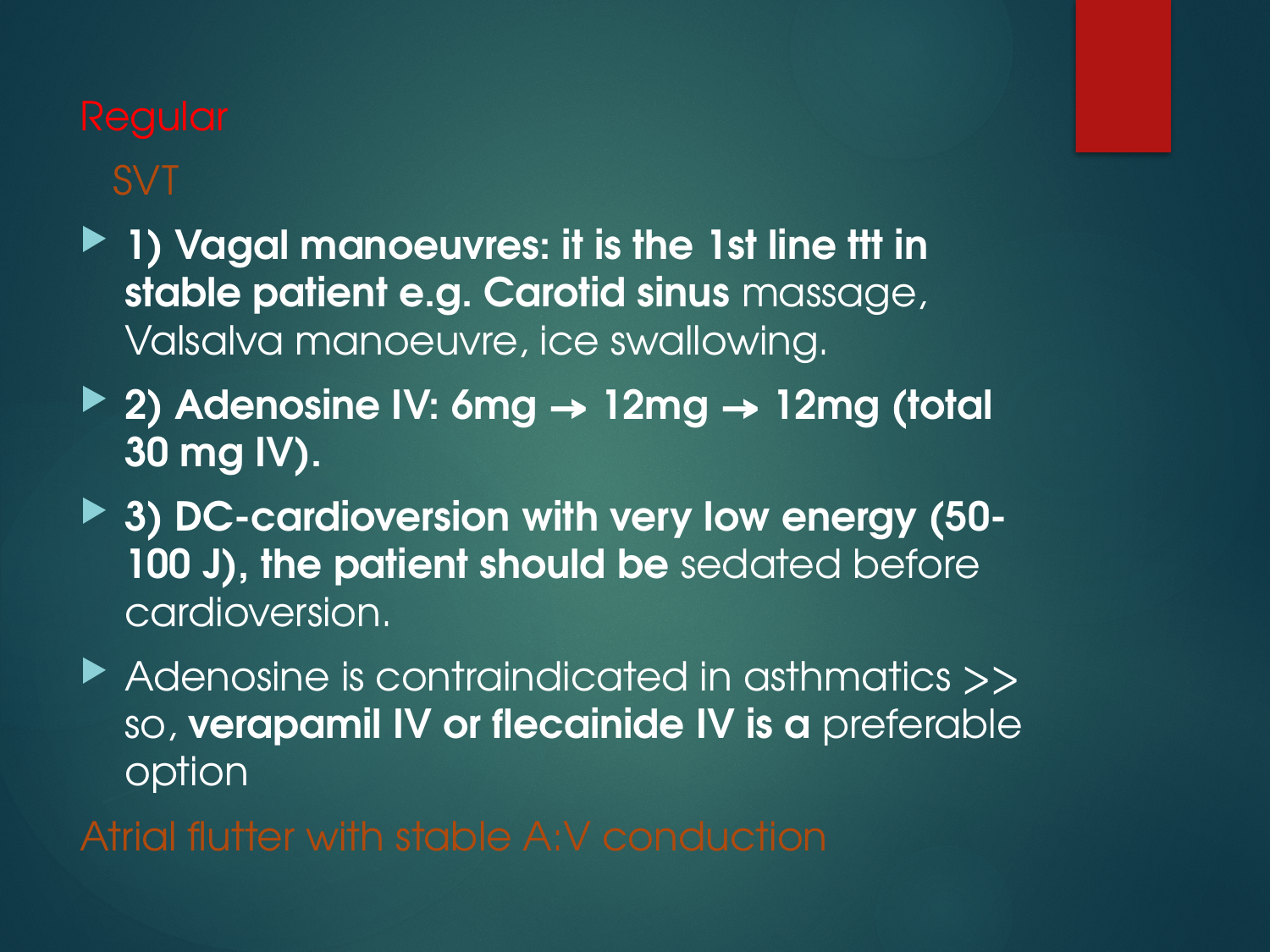

Regular
   SVT
1) Vagal manoeuvres: it is the 1st line ttt in stable patient e.g. Carotid sinus massage, Valsalva manoeuvre, ice swallowing.
2) Adenosine IV: 6mg → 12mg → 12mg (total 30 mg IV).
3) DC-cardioversion with very low energy (50-100 J), the patient should be sedated before cardioversion.
Adenosine is contraindicated in asthmatics >> so, verapamil IV or flecainide IV is a preferable option
Atrial flutter with stable A:V conduction